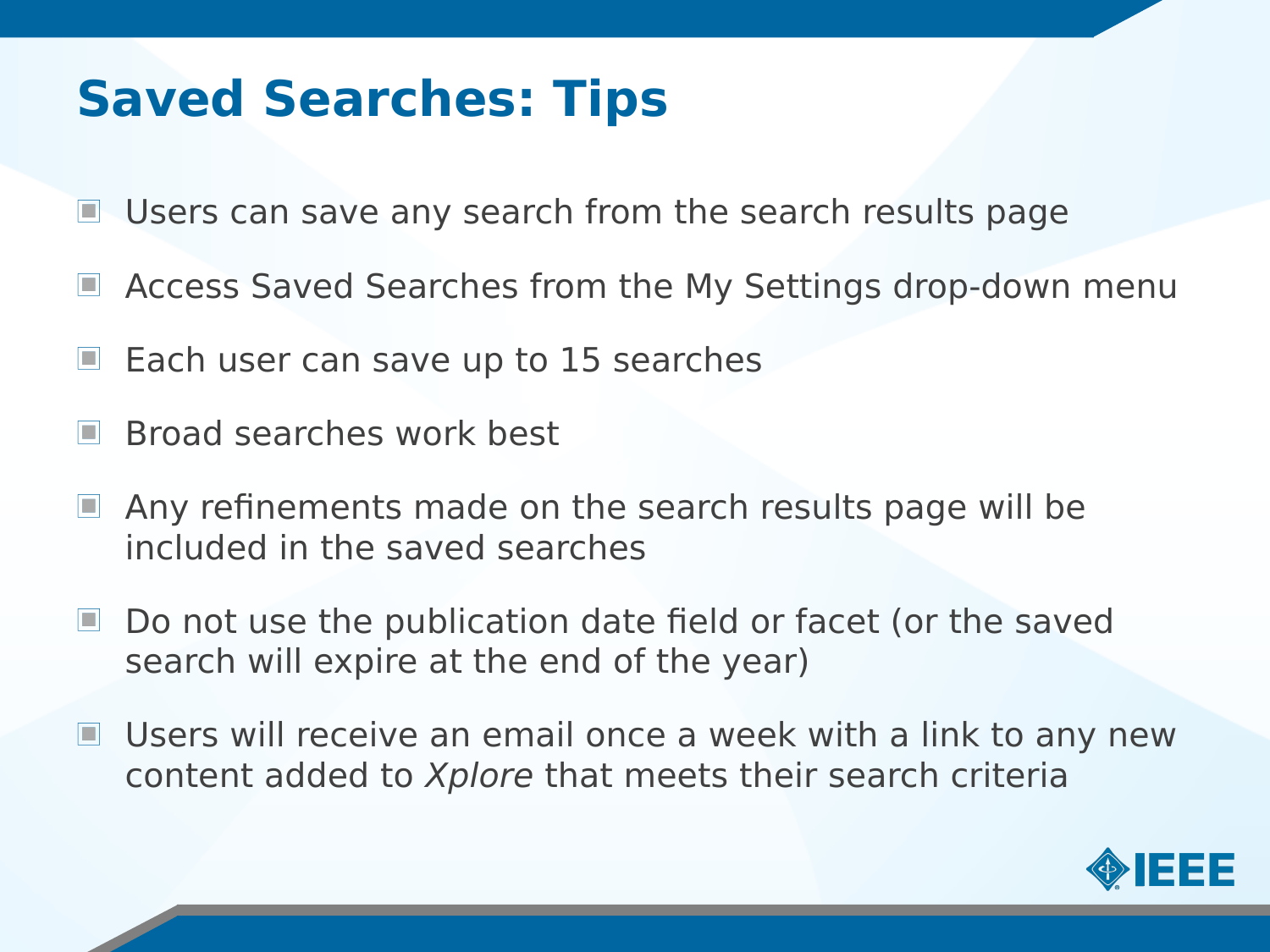

# Saved Searches: Tips
Users can save any search from the search results page
Access Saved Searches from the My Settings drop-down menu
Each user can save up to 15 searches
Broad searches work best
Any refinements made on the search results page will be included in the saved searches
Do not use the publication date field or facet (or the saved search will expire at the end of the year)
Users will receive an email once a week with a link to any new content added to Xplore that meets their search criteria